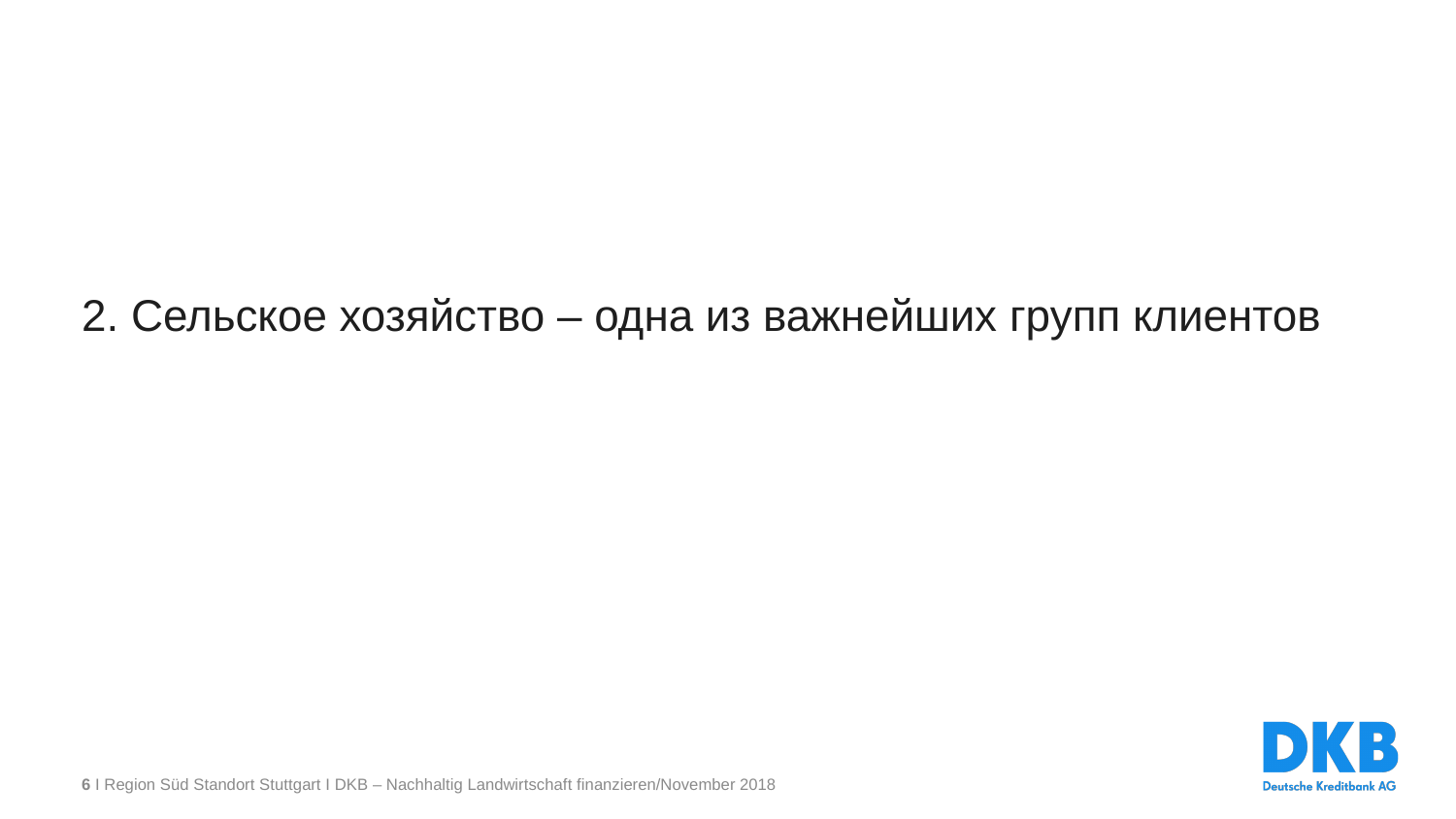

2. Сельское хозяйство – одна из важнейших групп клиентов